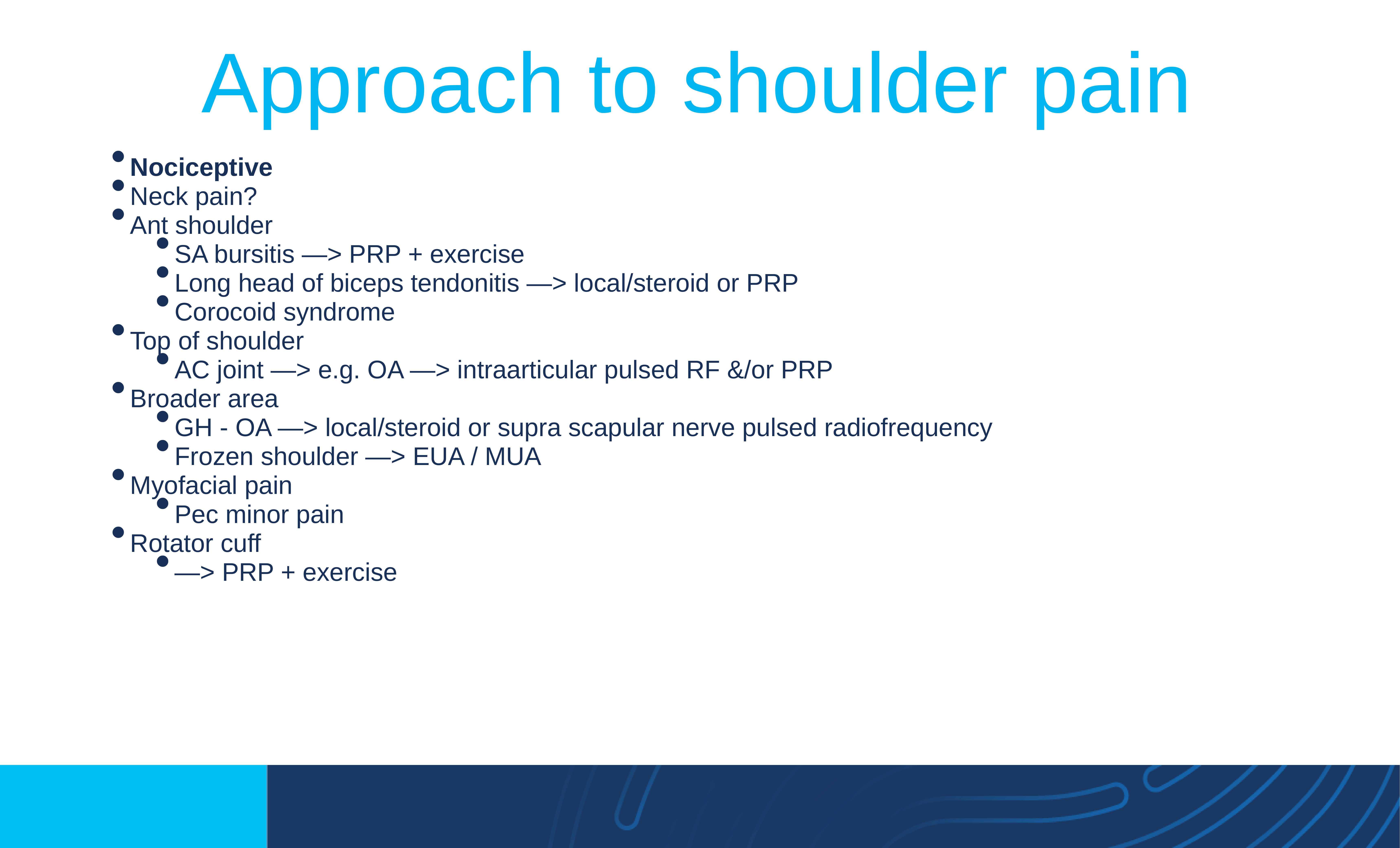

# Approach to shoulder pain
Nociceptive
Neck pain?
Ant shoulder
SA bursitis —> PRP + exercise
Long head of biceps tendonitis —> local/steroid or PRP
Corocoid syndrome
Top of shoulder
AC joint —> e.g. OA —> intraarticular pulsed RF &/or PRP
Broader area
GH - OA —> local/steroid or supra scapular nerve pulsed radiofrequency
Frozen shoulder —> EUA / MUA
Myofacial pain
Pec minor pain
Rotator cuff
—> PRP + exercise